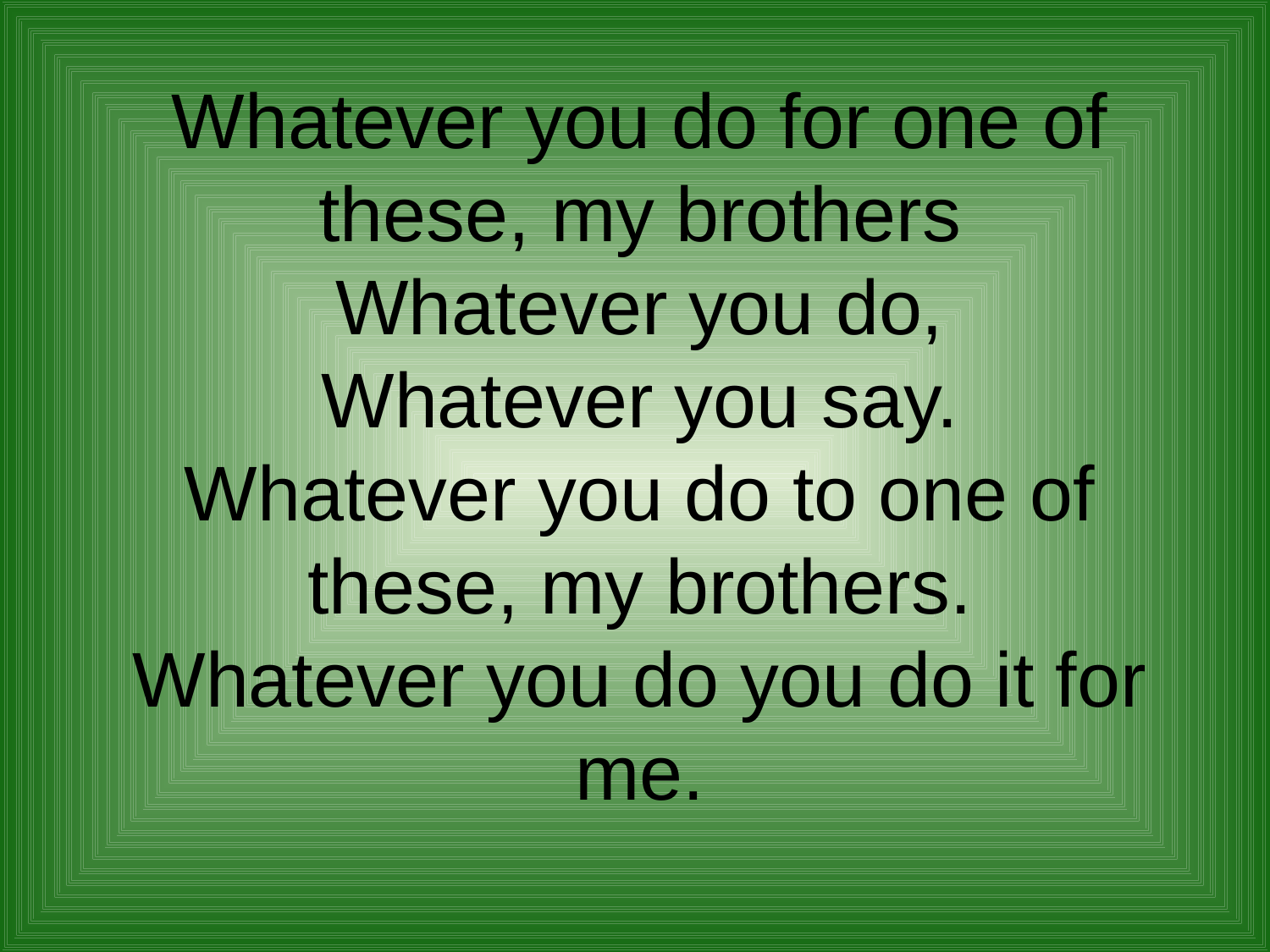

# Whatever you do for one of these, my brothers Whatever you do, Whatever you say. Whatever you do to one of these, my brothers. Whatever you do you do it for me.